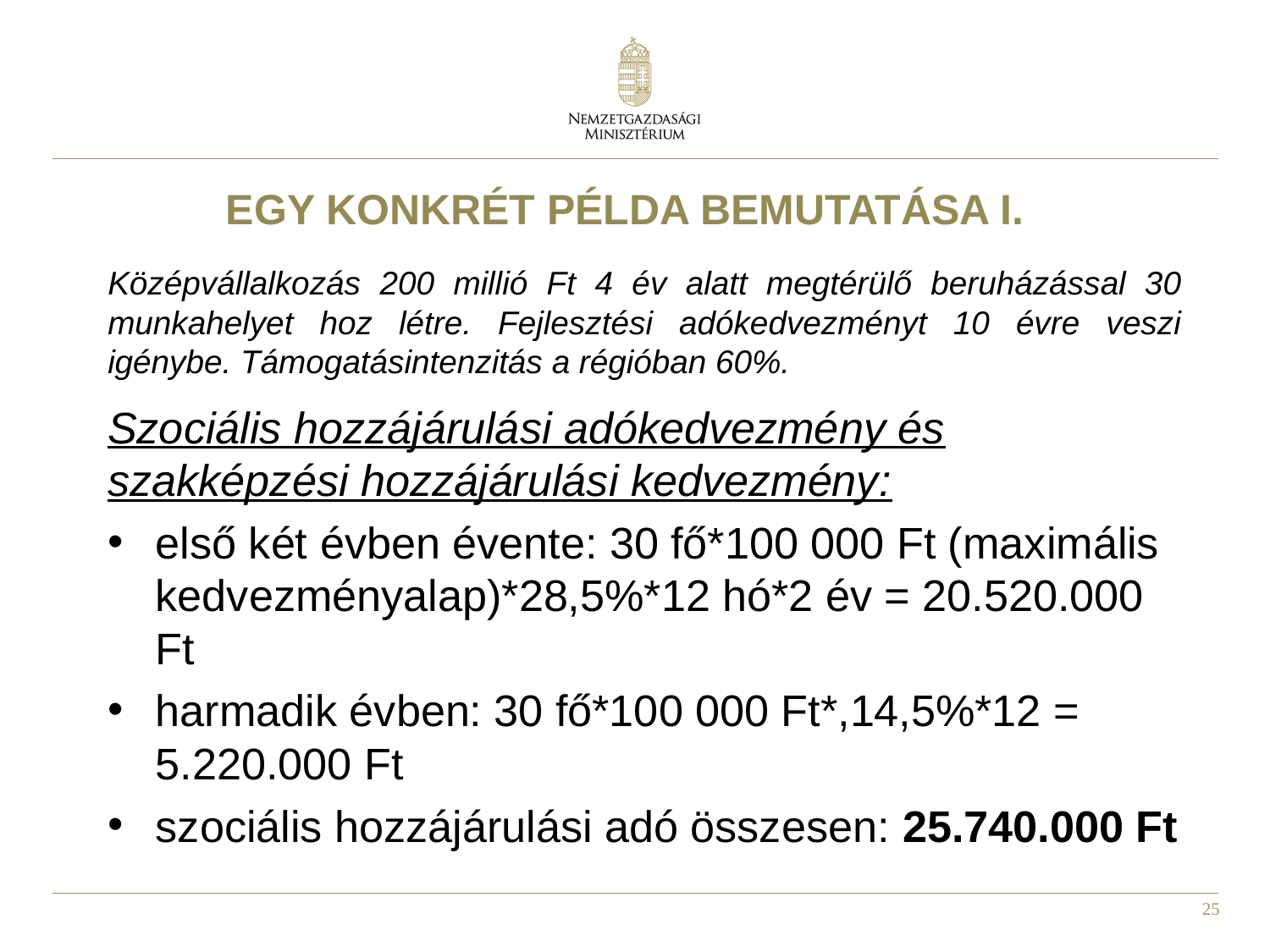

EGY KONKRÉT PÉLDA BEMUTATÁSA I.
Középvállalkozás 200 millió Ft 4 év alatt megtérülő beruházással 30 munkahelyet hoz létre. Fejlesztési adókedvezményt 10 évre veszi igénybe. Támogatásintenzitás a régióban 60%.
Szociális hozzájárulási adókedvezmény és szakképzési hozzájárulási kedvezmény:
első két évben évente: 30 fő*100 000 Ft (maximális kedvezményalap)*28,5%*12 hó*2 év = 20.520.000 Ft
harmadik évben: 30 fő*100 000 Ft*,14,5%*12 = 5.220.000 Ft
szociális hozzájárulási adó összesen: 25.740.000 Ft